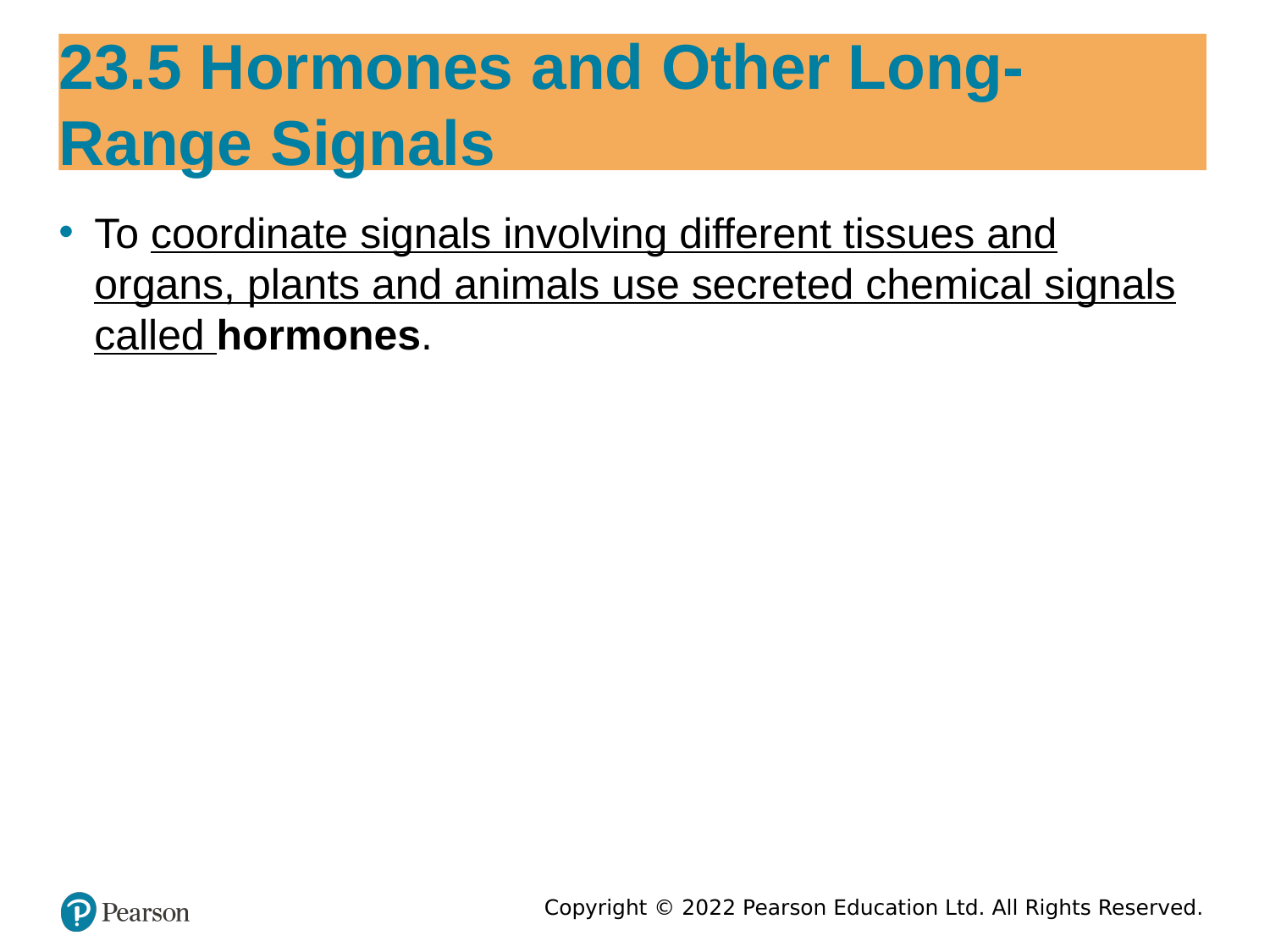

# 23.5 Hormones and Other Long-Range Signals
To coordinate signals involving different tissues and organs, plants and animals use secreted chemical signals called hormones.